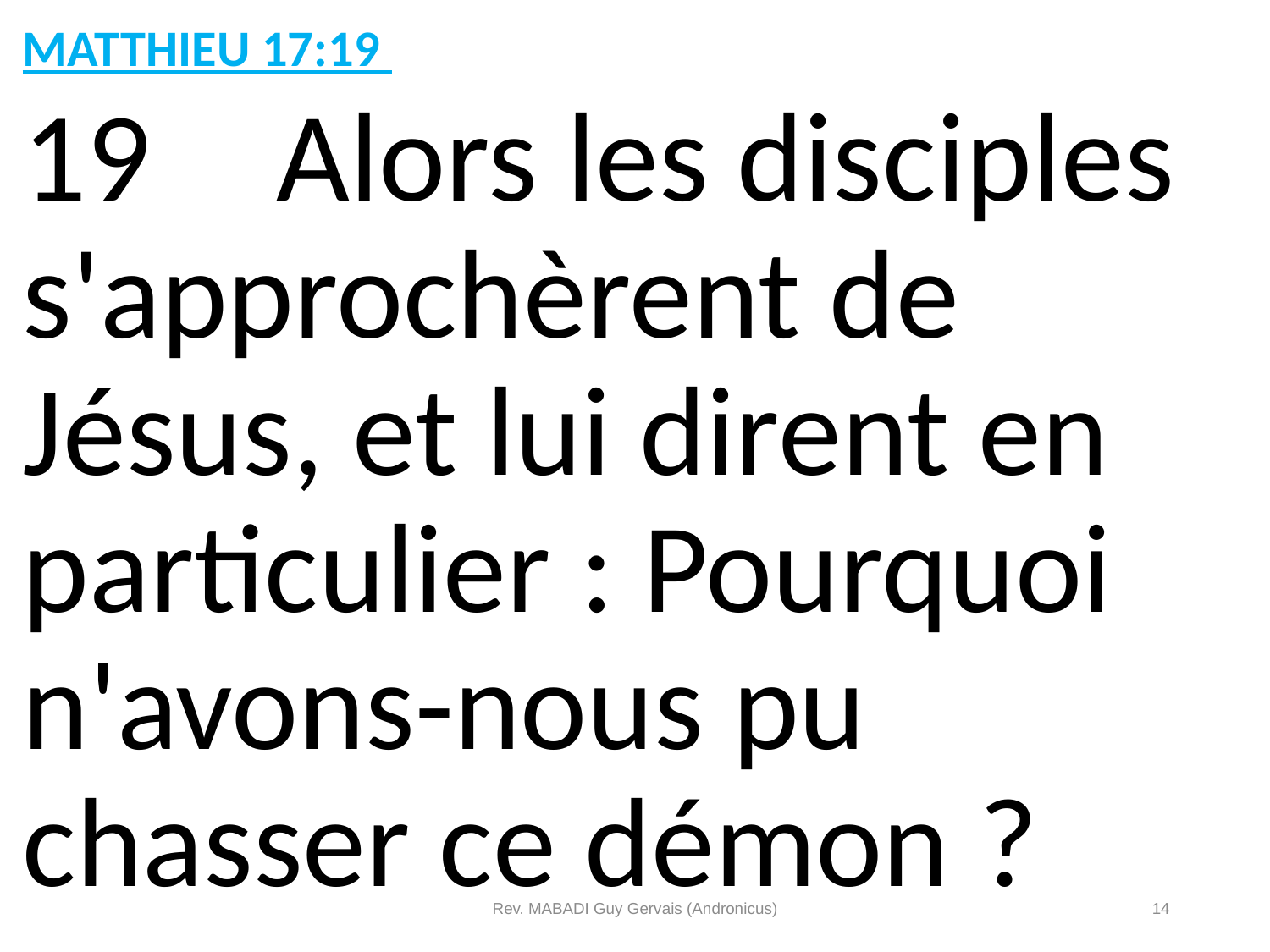

MATTHIEU 17:19
19	Alors les disciples s'approchèrent de Jésus, et lui dirent en particulier : Pourquoi n'avons-nous pu chasser ce démon ?

Rev. MABADI Guy Gervais (Andronicus)
14